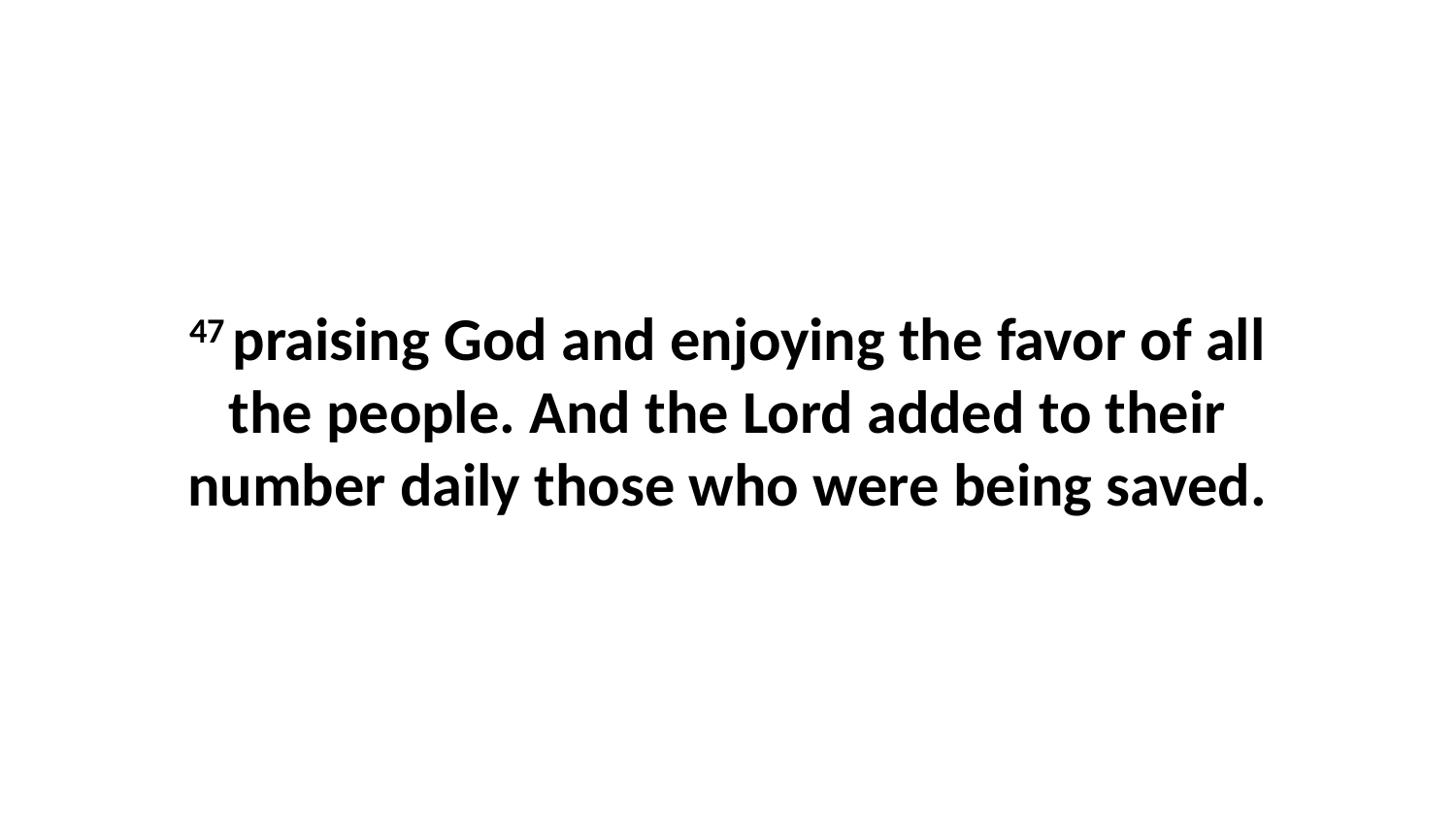

47 praising God and enjoying the favor of all the people. And the Lord added to their number daily those who were being saved.